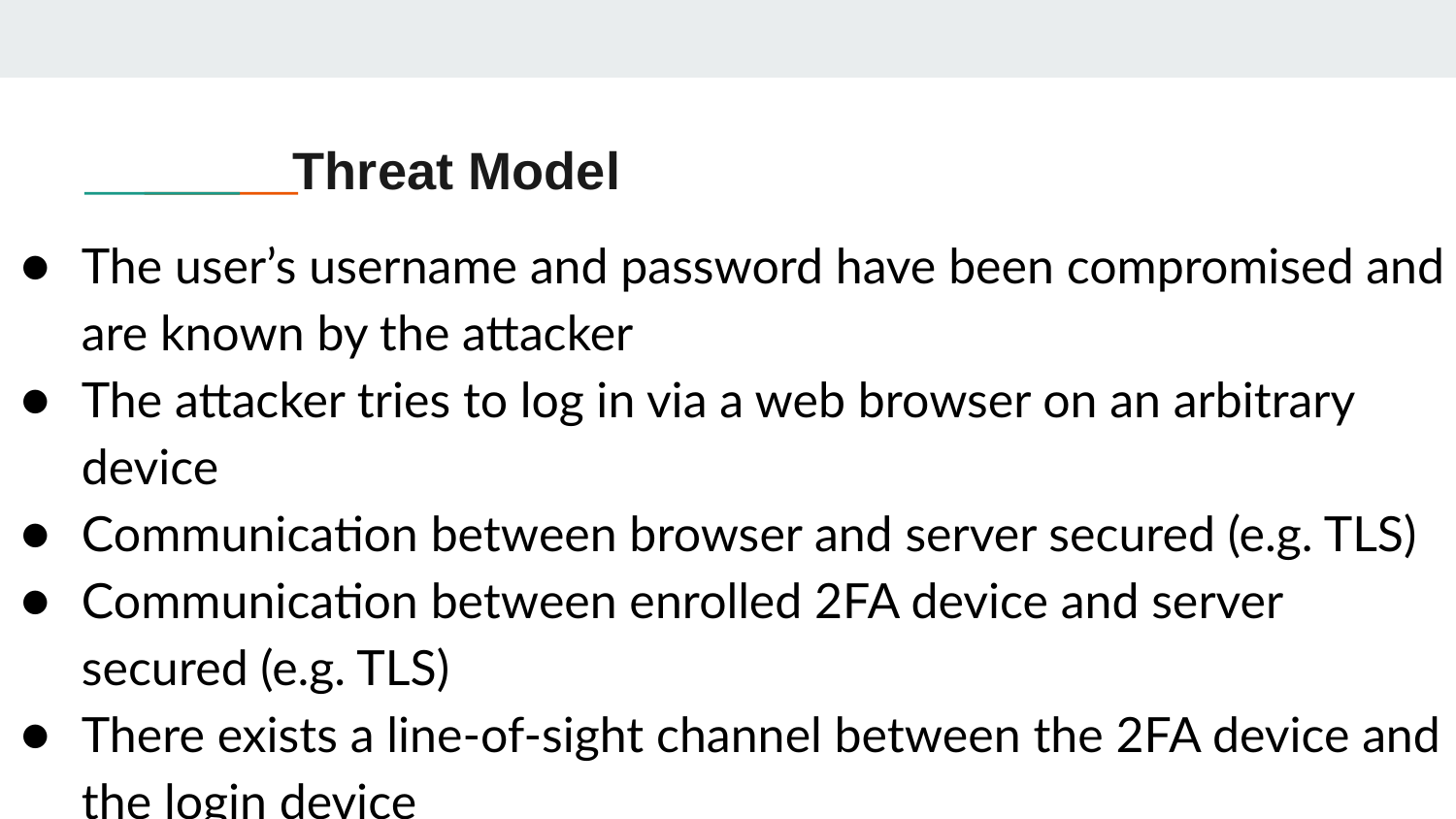

# Threat Model
The user’s username and password have been compromised and are known by the attacker
The attacker tries to log in via a web browser on an arbitrary device
Communication between browser and server secured (e.g. TLS)
Communication between enrolled 2FA device and server secured (e.g. TLS)
There exists a line-of-sight channel between the 2FA device and the login device